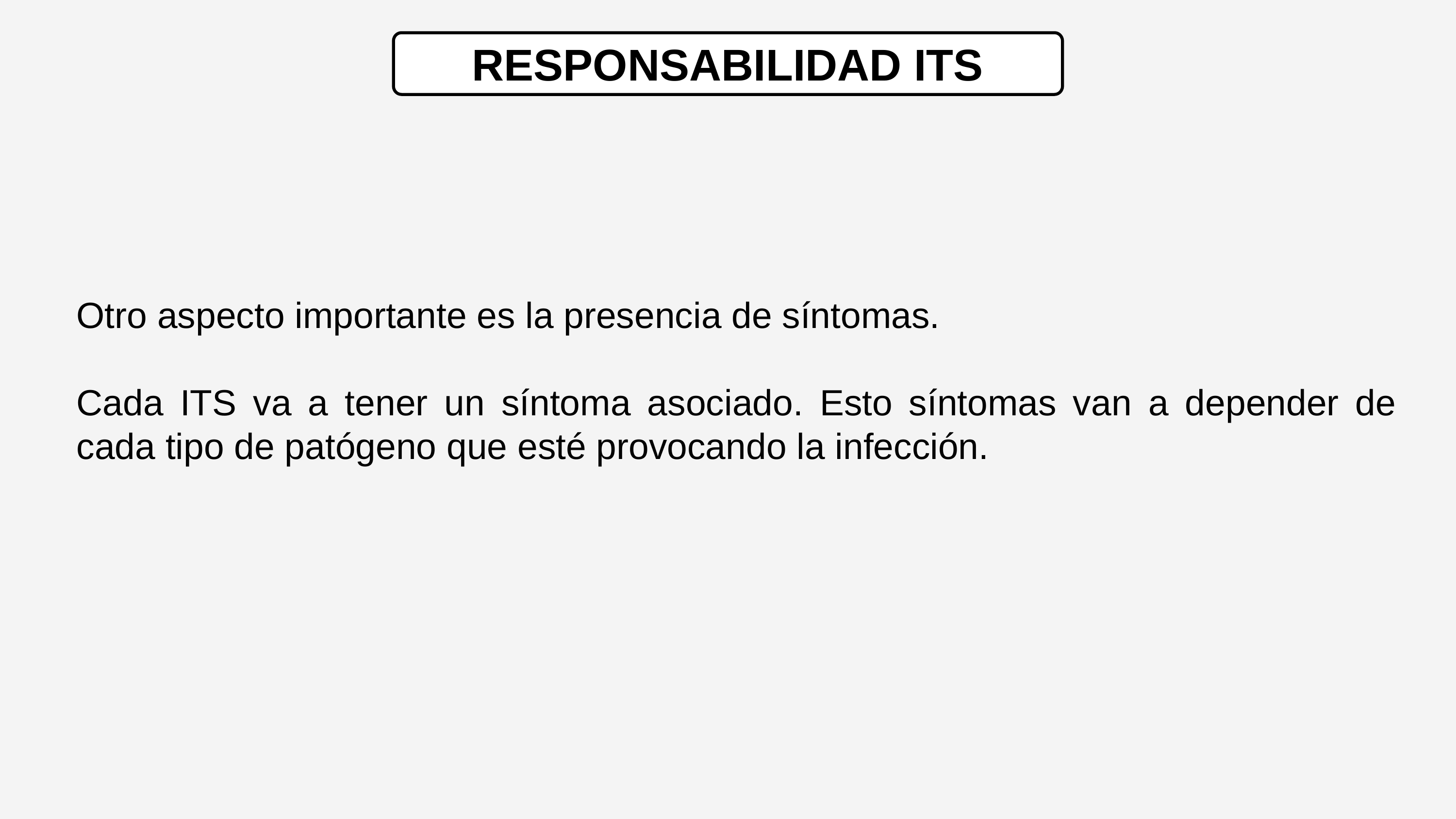

RESPONSABILIDAD ITS

Otro aspecto importante es la presencia de síntomas.

Cada ITS va a tener un síntoma asociado. Esto síntomas van a depender de cada tipo de patógeno que esté provocando la infección.